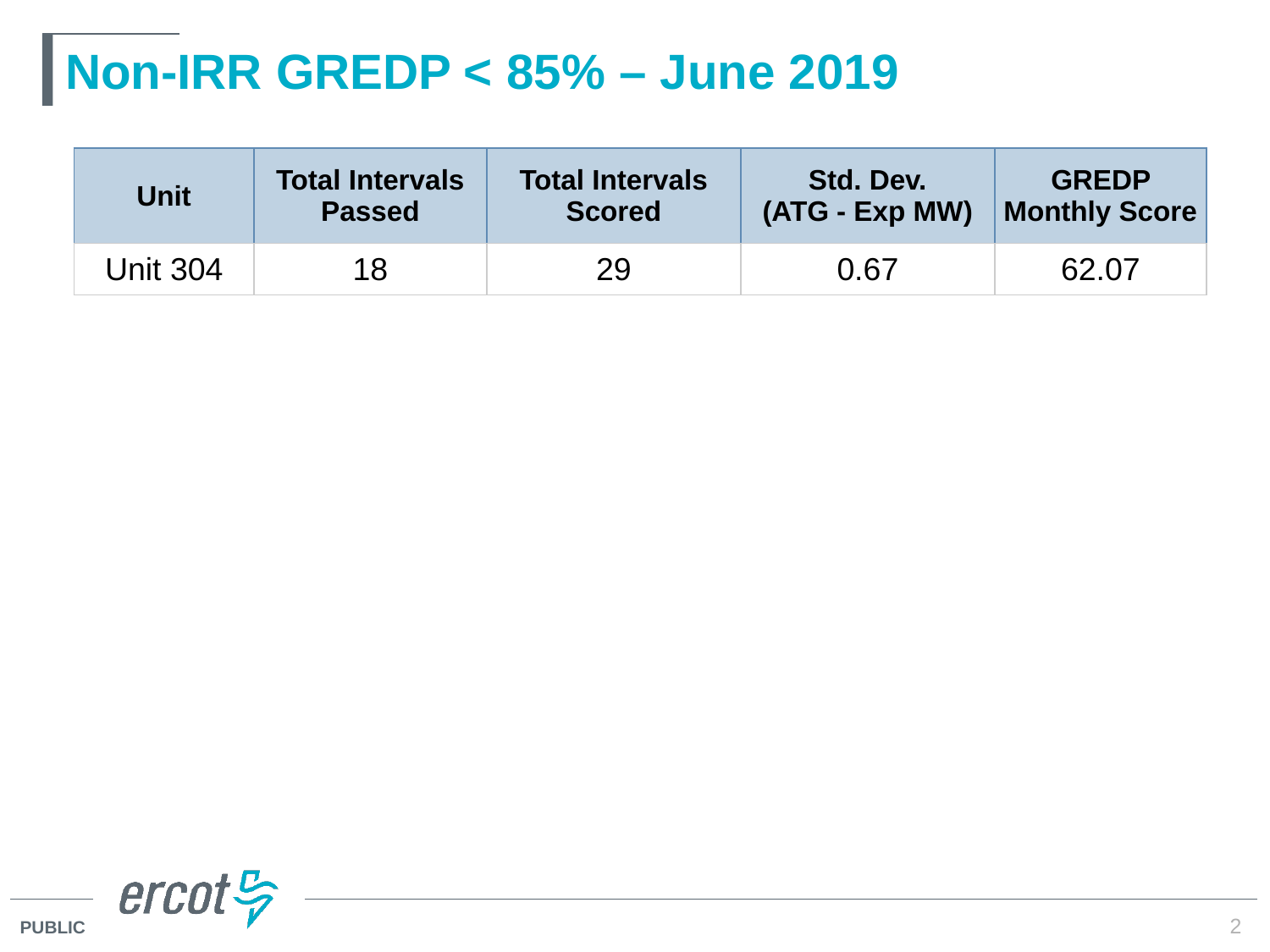

# Non-IRR GREDP < 85% – June 2019
| Unit | Total Intervals Passed | Total Intervals Scored | Std. Dev. (ATG - Exp MW) | GREDP Monthly Score |
| --- | --- | --- | --- | --- |
| Unit 304 | 18 | 29 | 0.67 | 62.07 |
2